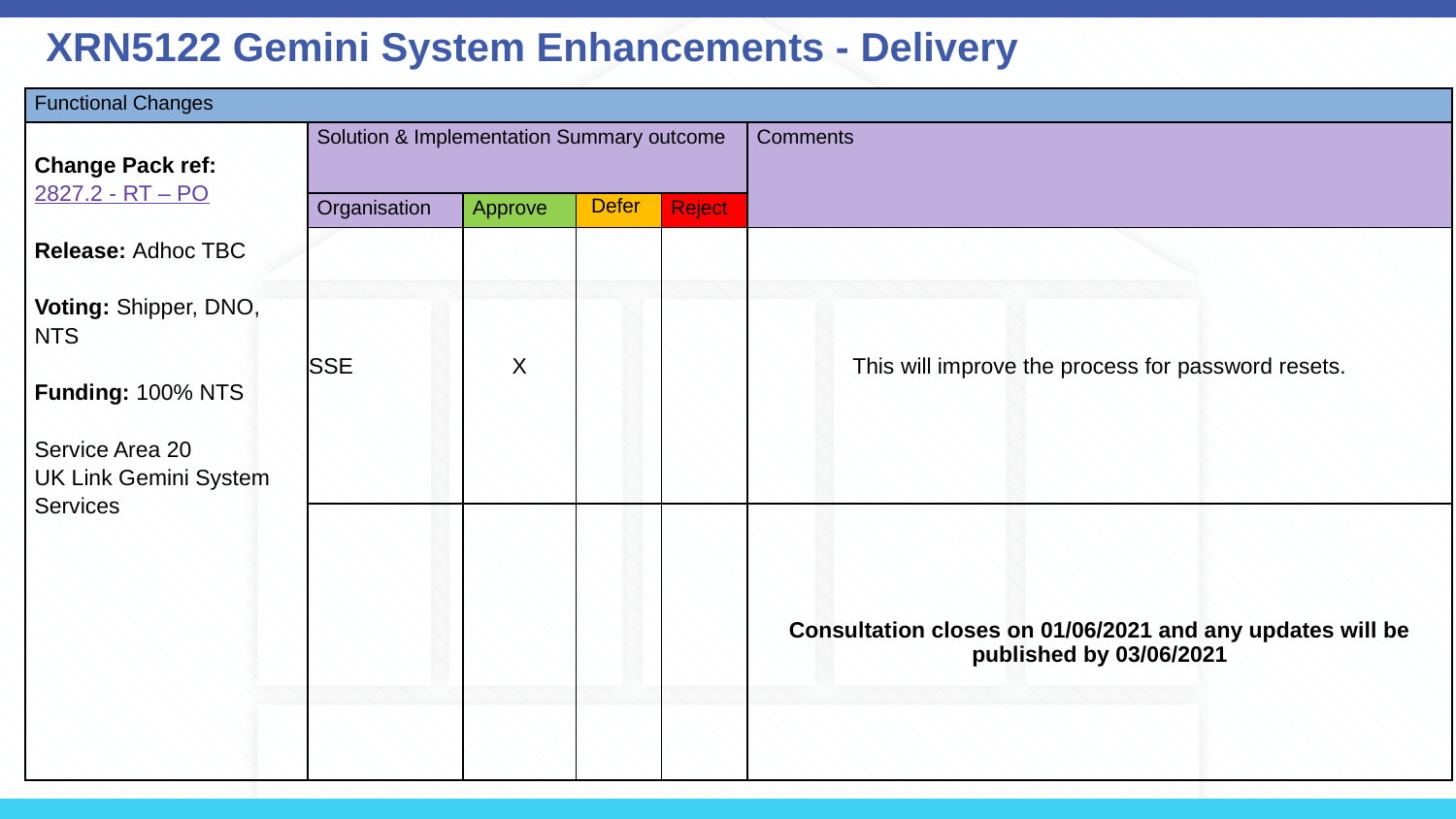

XRN5122 Gemini System Enhancements - Delivery
| Functional Changes |  |  |  |  |  |
| --- | --- | --- | --- | --- | --- |
| Change Pack ref:  2827.2 - RT – PO Release: Adhoc TBC Voting: Shipper, DNO, NTS Funding: 100% NTS Service Area 20 UK Link Gemini System Services | Solution & Implementation Summary outcome |  |  |  | Comments |
|  | Organisation | Approve | Defer | Reject |  |
|  | SSE | X |  |  | This will improve the process for password resets. |
|  |  |  |  |  | Consultation closes on 01/06/2021 and any updates will be published by 03/06/2021 |